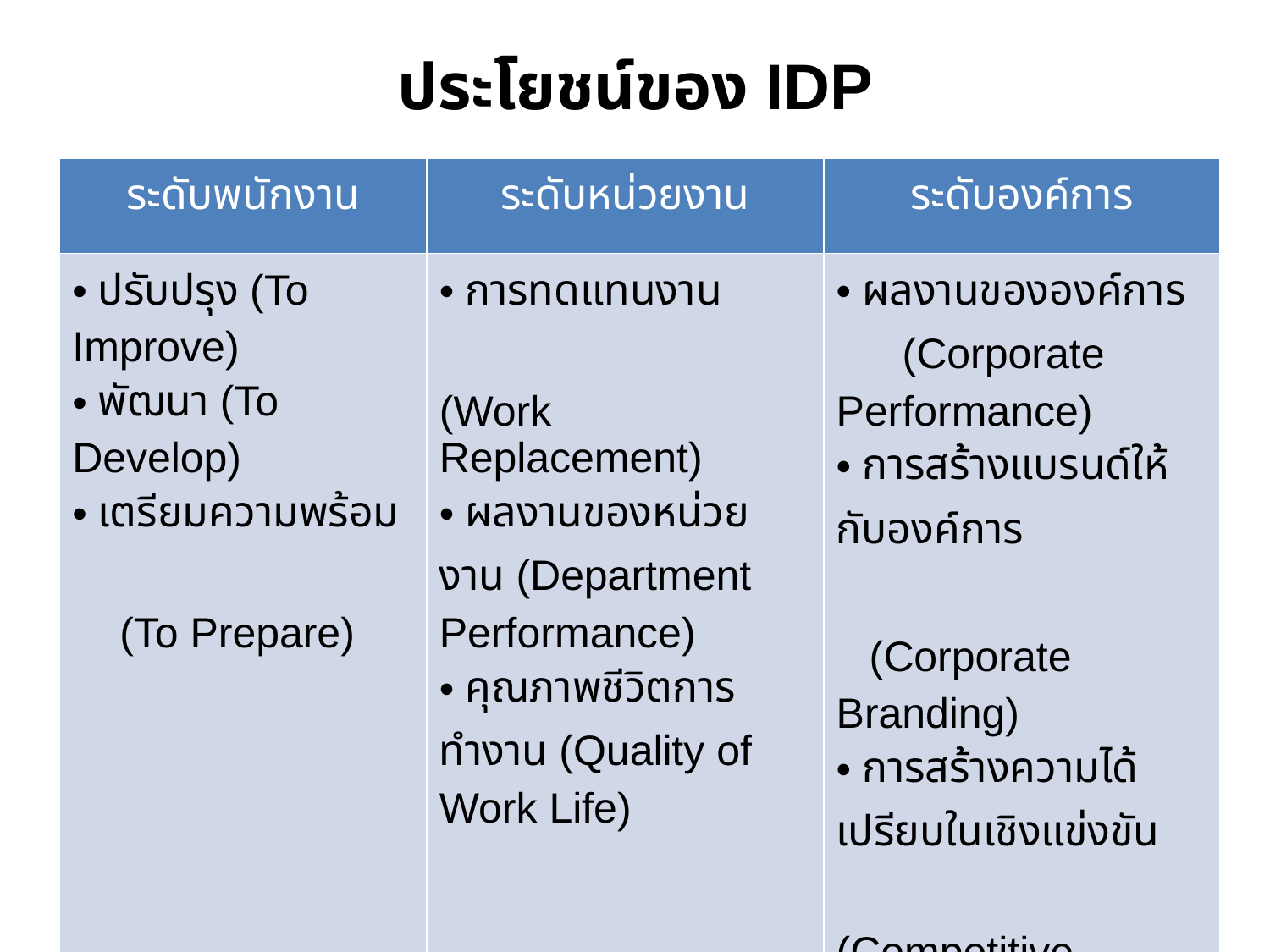

# ประโยชน์ของ IDP
| ระดับพนักงาน | ระดับหน่วยงาน | ระดับองค์การ |
| --- | --- | --- |
| ปรับปรุง (To Improve) พัฒนา (To Develop) เตรียมความพร้อม (To Prepare) | การทดแทนงาน (Work Replacement) ผลงานของหน่วยงาน (Department Performance) คุณภาพชีวิตการทำงาน (Quality of Work Life) | ผลงานขององค์การ (Corporate Performance) การสร้างแบรนด์ให้กับองค์การ (Corporate Branding) การสร้างความได้เปรียบในเชิงแข่งขัน (Competitive Advantage) |
24